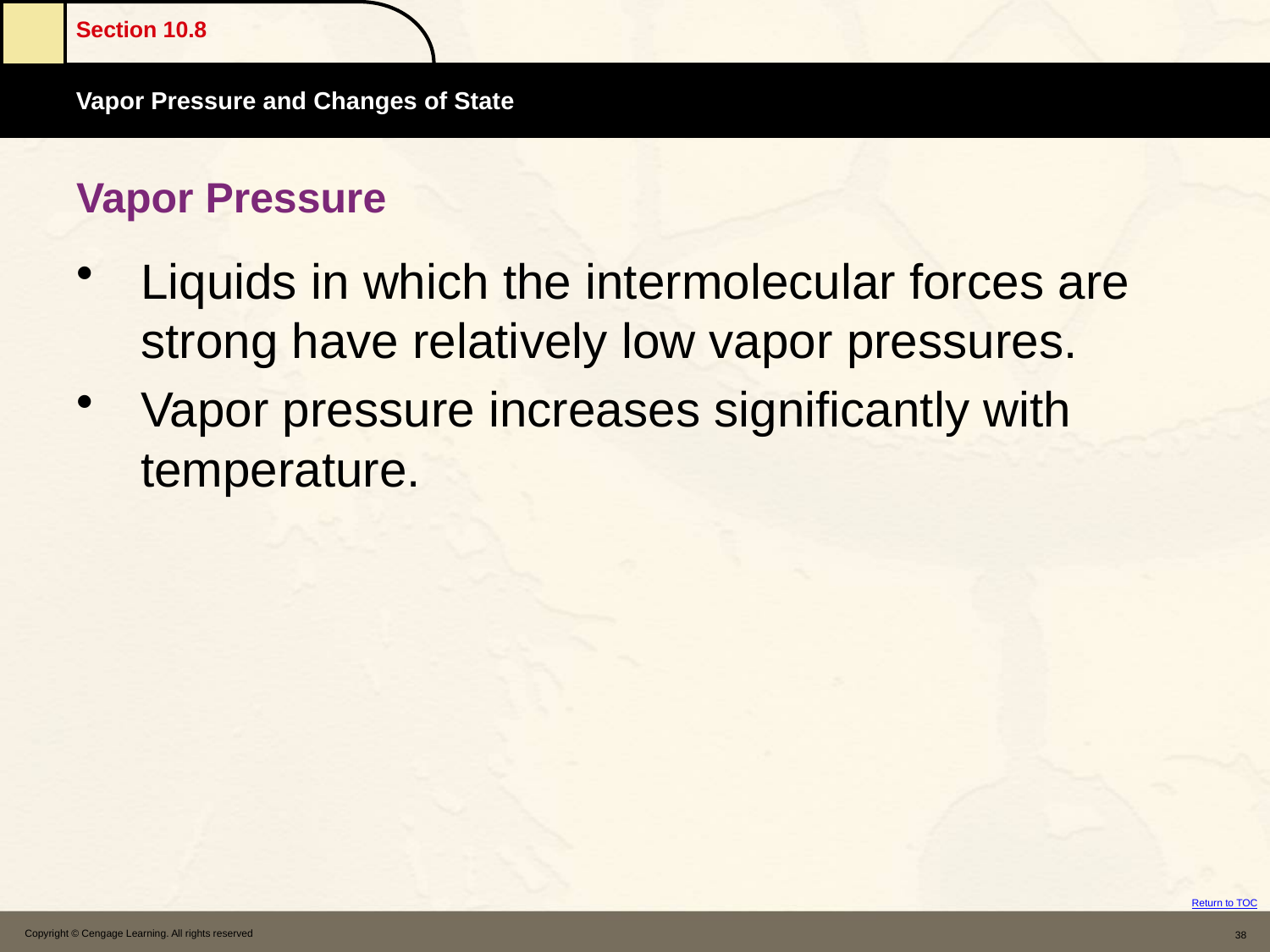

# Vapor Pressure
Liquids in which the intermolecular forces are strong have relatively low vapor pressures.
Vapor pressure increases significantly with temperature.

Copyright © Cengage Learning. All rights reserved
38